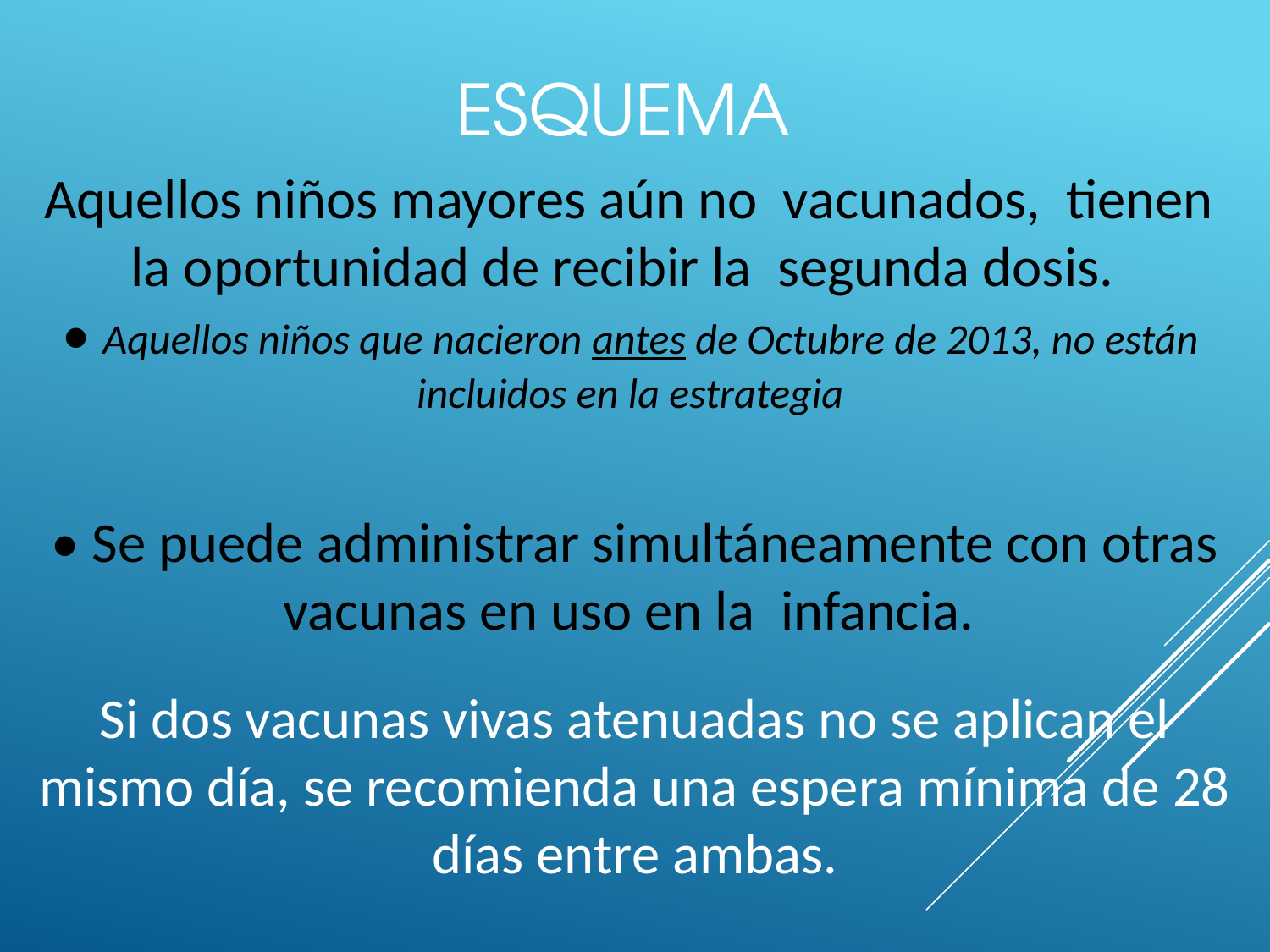

# ESQUEMA
Aquellos niños mayores aún no  vacunados,  tienen  la oportunidad de recibir la  segunda dosis.
• Aquellos niños que nacieron antes de Octubre de 2013, no están  incluidos en la estrategia
• Se puede administrar simultáneamente con otras vacunas en uso en la  infancia.
 
Si dos vacunas vivas atenuadas no se aplican el mismo día, se recomienda una espera mínima de 28 días entre ambas.